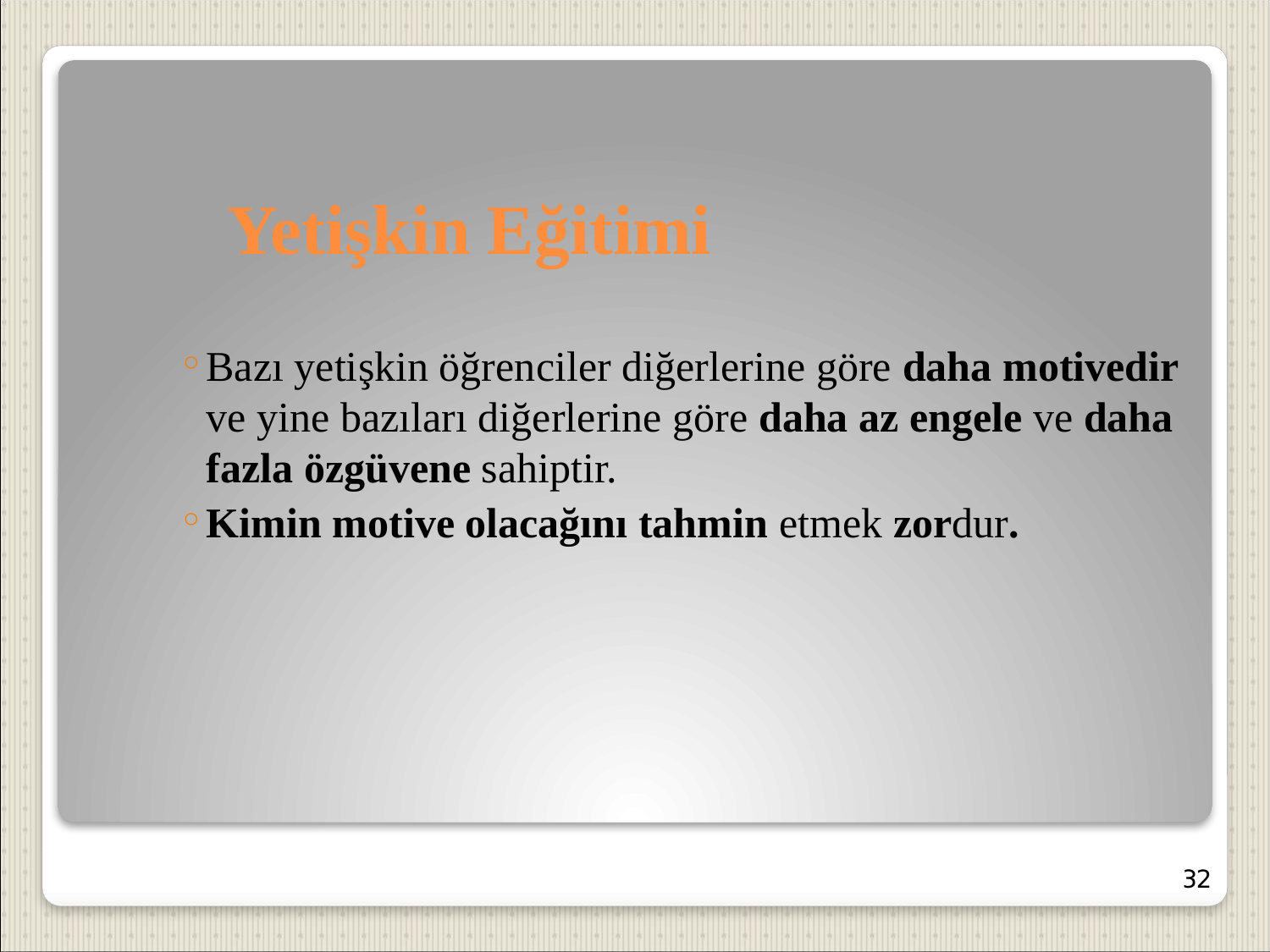

# Yetişkin Eğitimi
Bazı yetişkin öğrenciler diğerlerine göre daha motivedir ve yine bazıları diğerlerine göre daha az engele ve daha fazla özgüvene sahiptir.
Kimin motive olacağını tahmin etmek zordur.
32